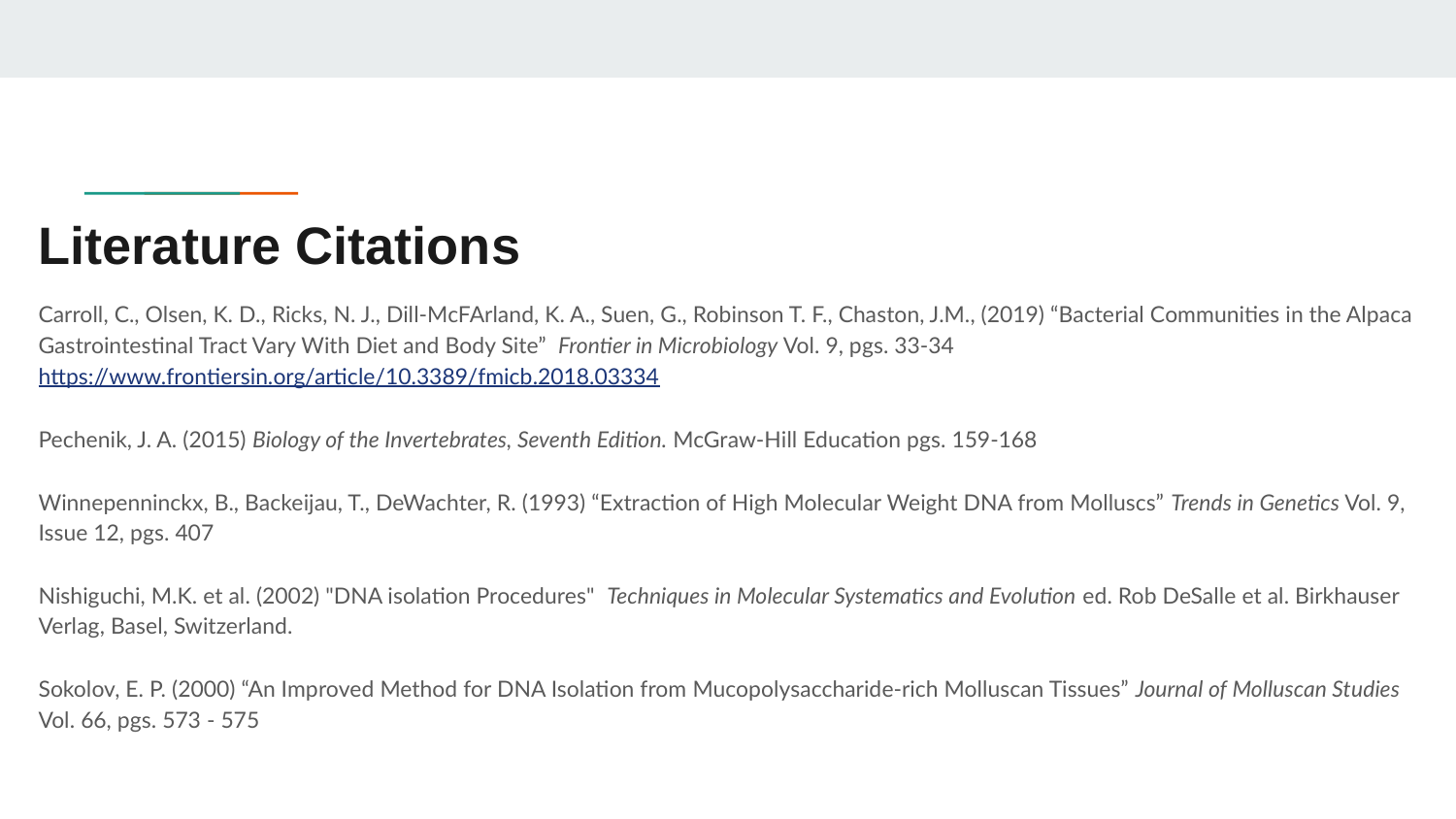

# Literature Citations
Carroll, C., Olsen, K. D., Ricks, N. J., Dill-McFArland, K. A., Suen, G., Robinson T. F., Chaston, J.M., (2019) “Bacterial Communities in the Alpaca Gastrointestinal Tract Vary With Diet and Body Site”  Frontier in Microbiology Vol. 9, pgs. 33-34 https://www.frontiersin.org/article/10.3389/fmicb.2018.03334
Pechenik, J. A. (2015) Biology of the Invertebrates, Seventh Edition. McGraw-Hill Education pgs. 159-168
Winnepenninckx, B., Backeijau, T., DeWachter, R. (1993) “Extraction of High Molecular Weight DNA from Molluscs” Trends in Genetics Vol. 9, Issue 12, pgs. 407
Nishiguchi, M.K. et al. (2002) "DNA isolation Procedures"  Techniques in Molecular Systematics and Evolution ed. Rob DeSalle et al. Birkhauser Verlag, Basel, Switzerland.
Sokolov, E. P. (2000) “An Improved Method for DNA Isolation from Mucopolysaccharide-rich Molluscan Tissues” Journal of Molluscan Studies Vol. 66, pgs. 573 - 575